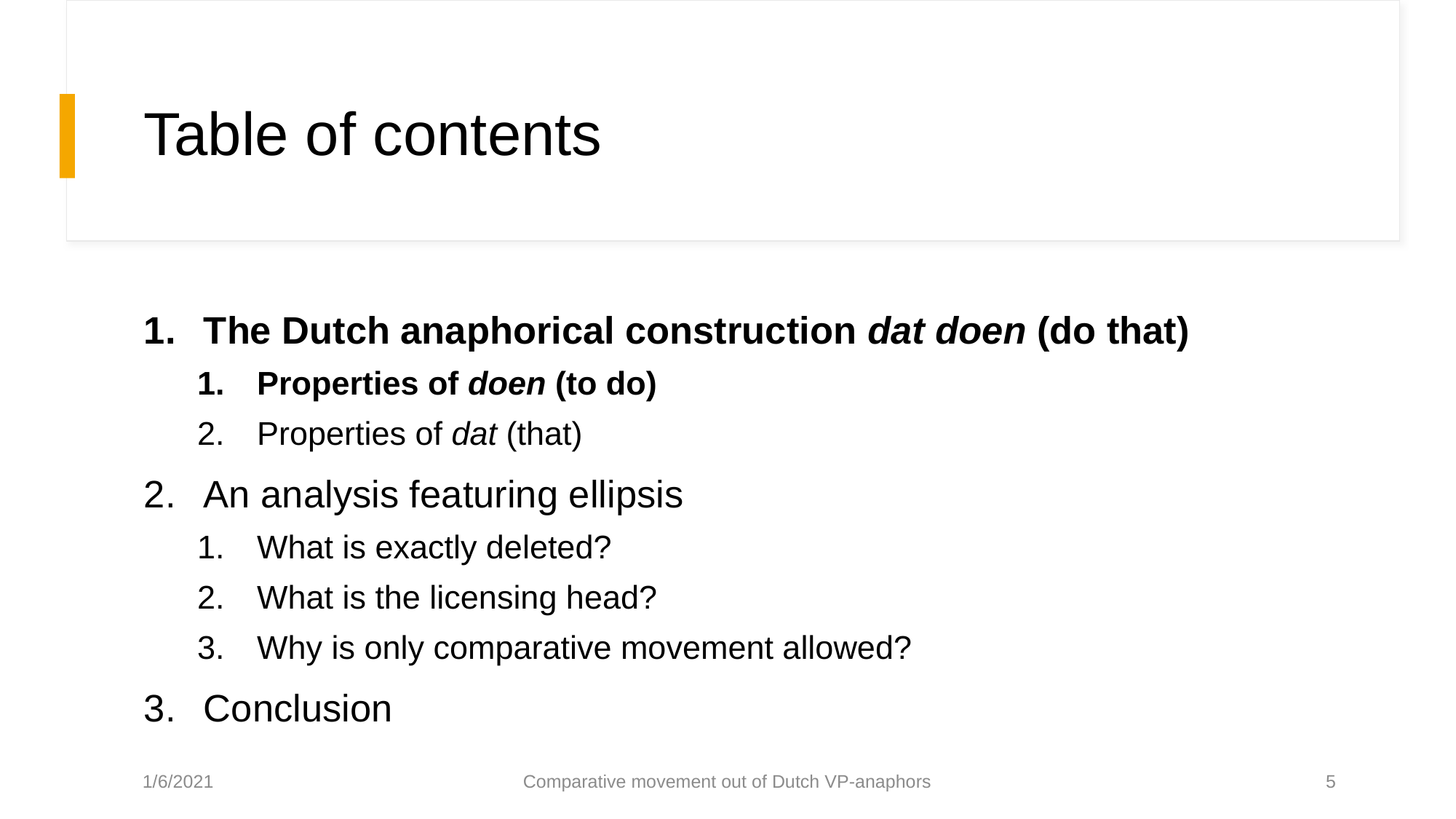

# Table of contents
The Dutch anaphorical construction dat doen (do that)
Properties of doen (to do)
Properties of dat (that)
An analysis featuring ellipsis
What is exactly deleted?
What is the licensing head?
Why is only comparative movement allowed?
Conclusion

1/6/2021
Comparative movement out of Dutch VP-anaphors
5